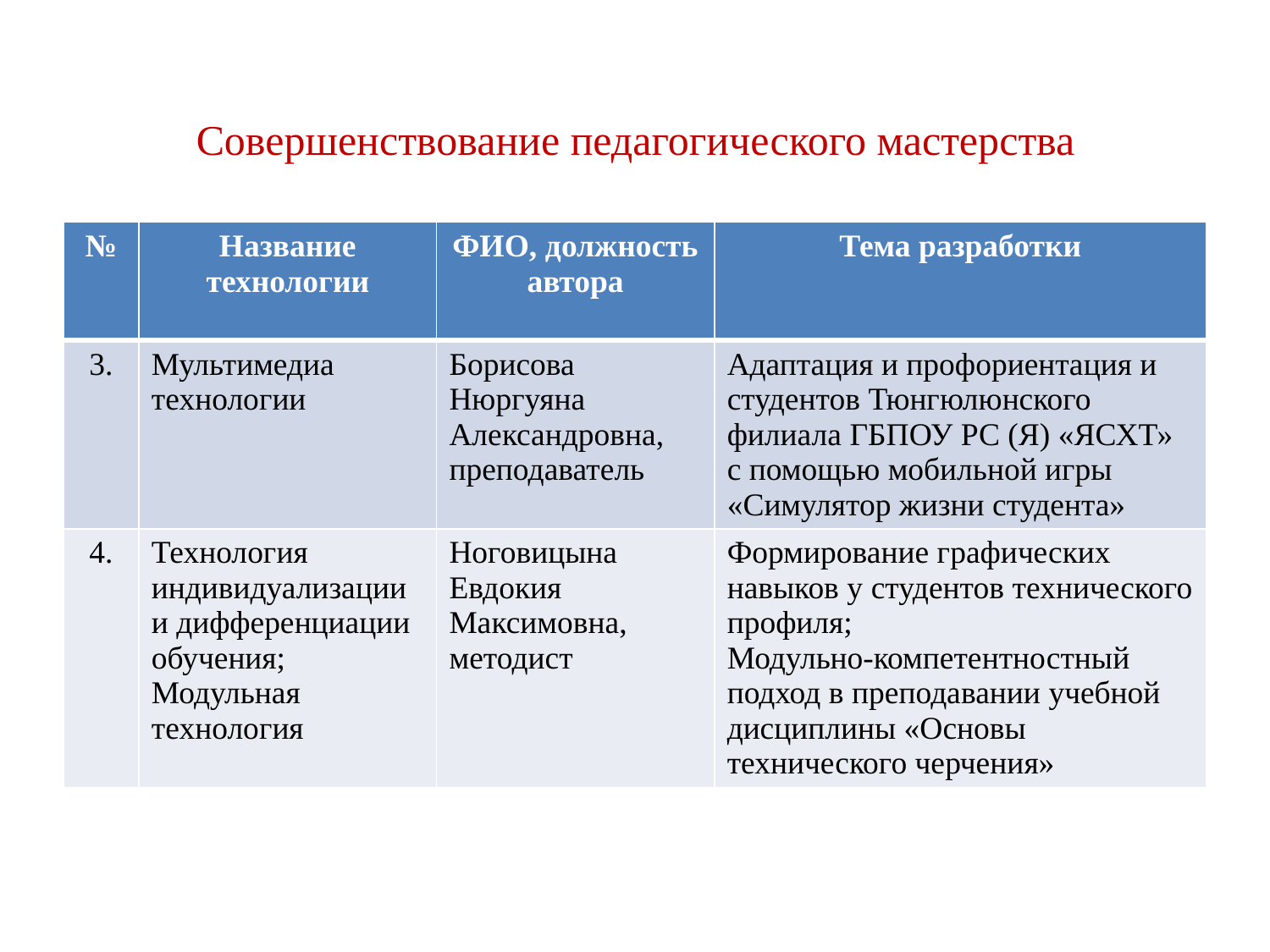

#
Совершенствование педагогического мастерства
| № | Название технологии | ФИО, должность автора | Тема разработки |
| --- | --- | --- | --- |
| 3. | Мультимедиа технологии | Борисова Нюргуяна Александровна, преподаватель | Адаптация и профориентация и студентов Тюнгюлюнского филиала ГБПОУ РС (Я) «ЯСХТ» с помощью мобильной игры «Симулятор жизни студента» |
| 4. | Технология индивидуализации и дифференциации обучения; Модульная технология | Ноговицына Евдокия Максимовна, методист | Формирование графических навыков у студентов технического профиля; Модульно-компетентностный подход в преподавании учебной дисциплины «Основы технического черчения» |